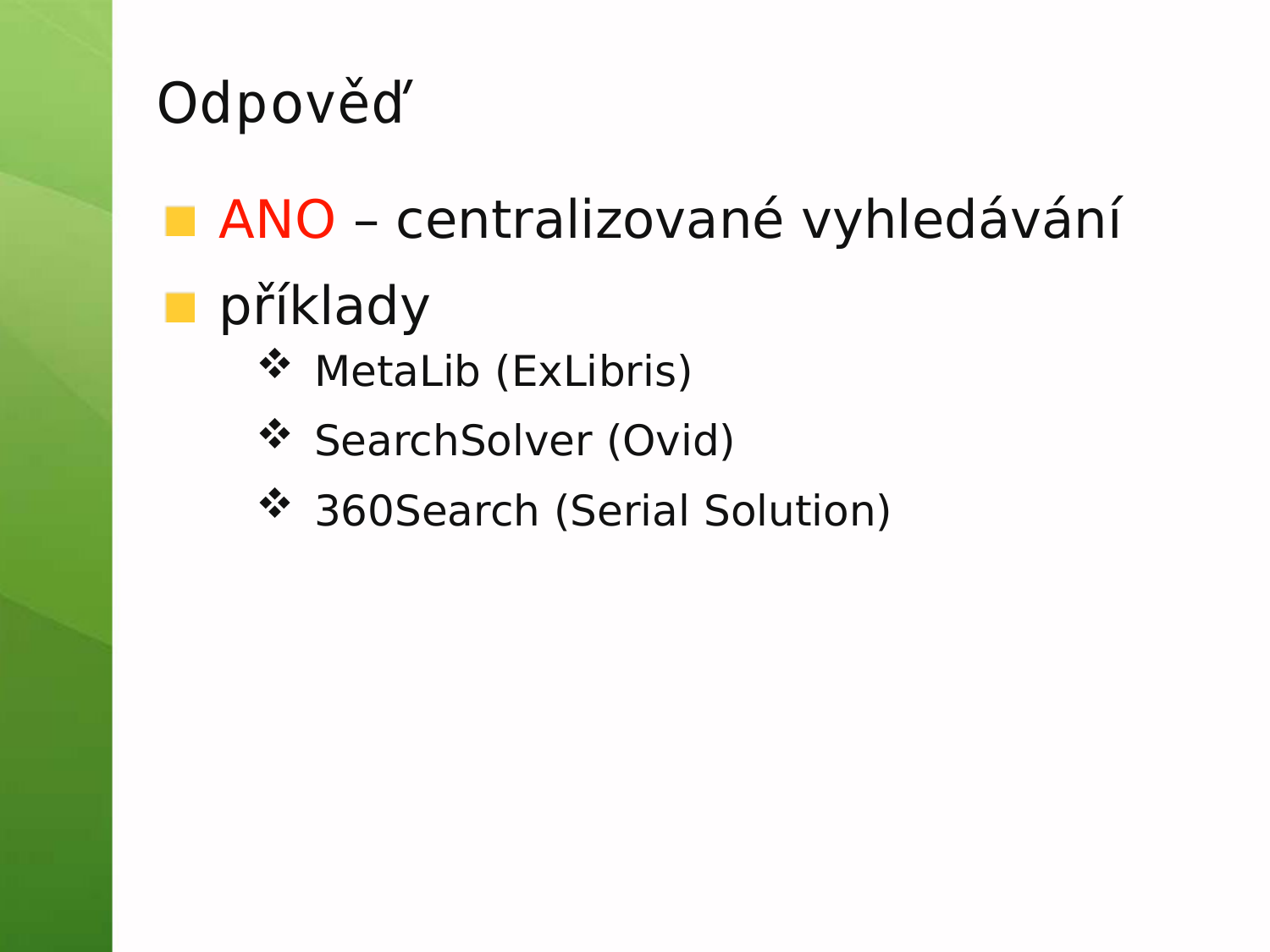

# Odpověď
ANO – centralizované vyhledávání
příklady
MetaLib (ExLibris)
SearchSolver (Ovid)
360Search (Serial Solution)